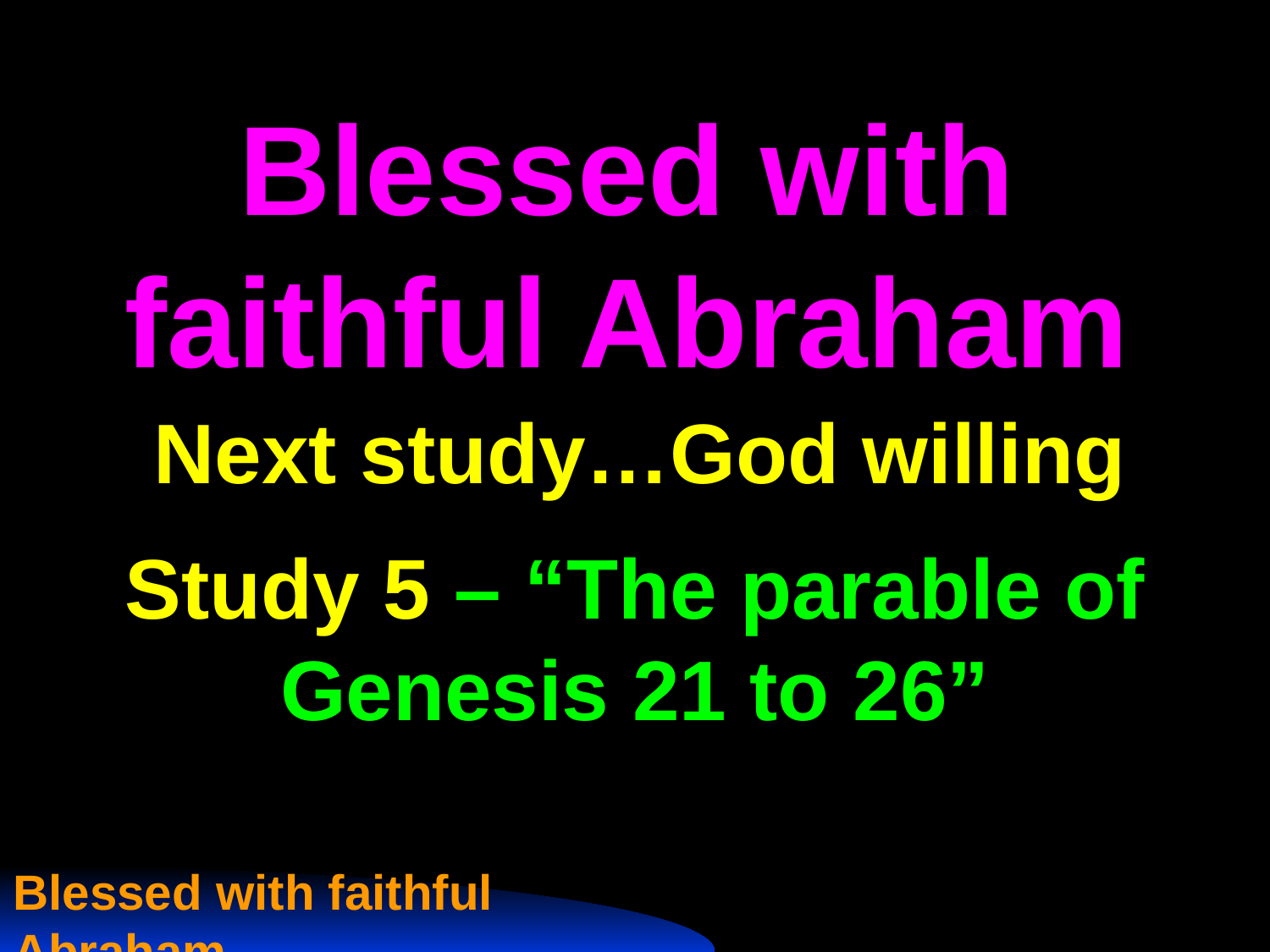

Blessed with faithful Abraham
# Next study…God willing
Study 5 – “The parable of Genesis 21 to 26”
Blessed with faithful Abraham